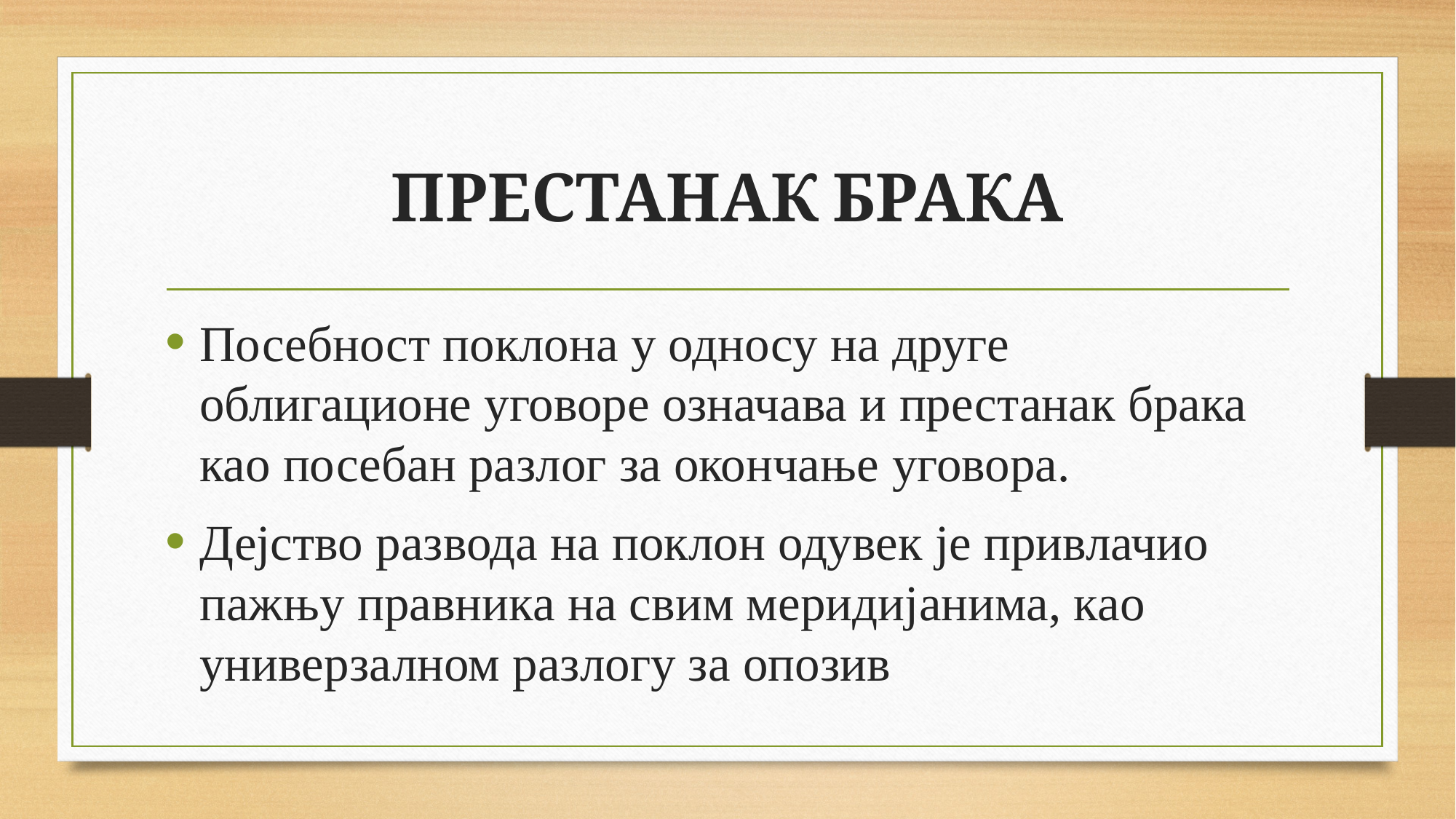

# ПРЕСТАНАК БРАКА
Посебност поклона у односу на друге облигационе уговоре означава и престанак брака као посебан разлог за окончање уговора.
Дејство развода на поклон одувек је привлачио пажњу правника на свим меридијанима, као  универзалном разлогу за опозив